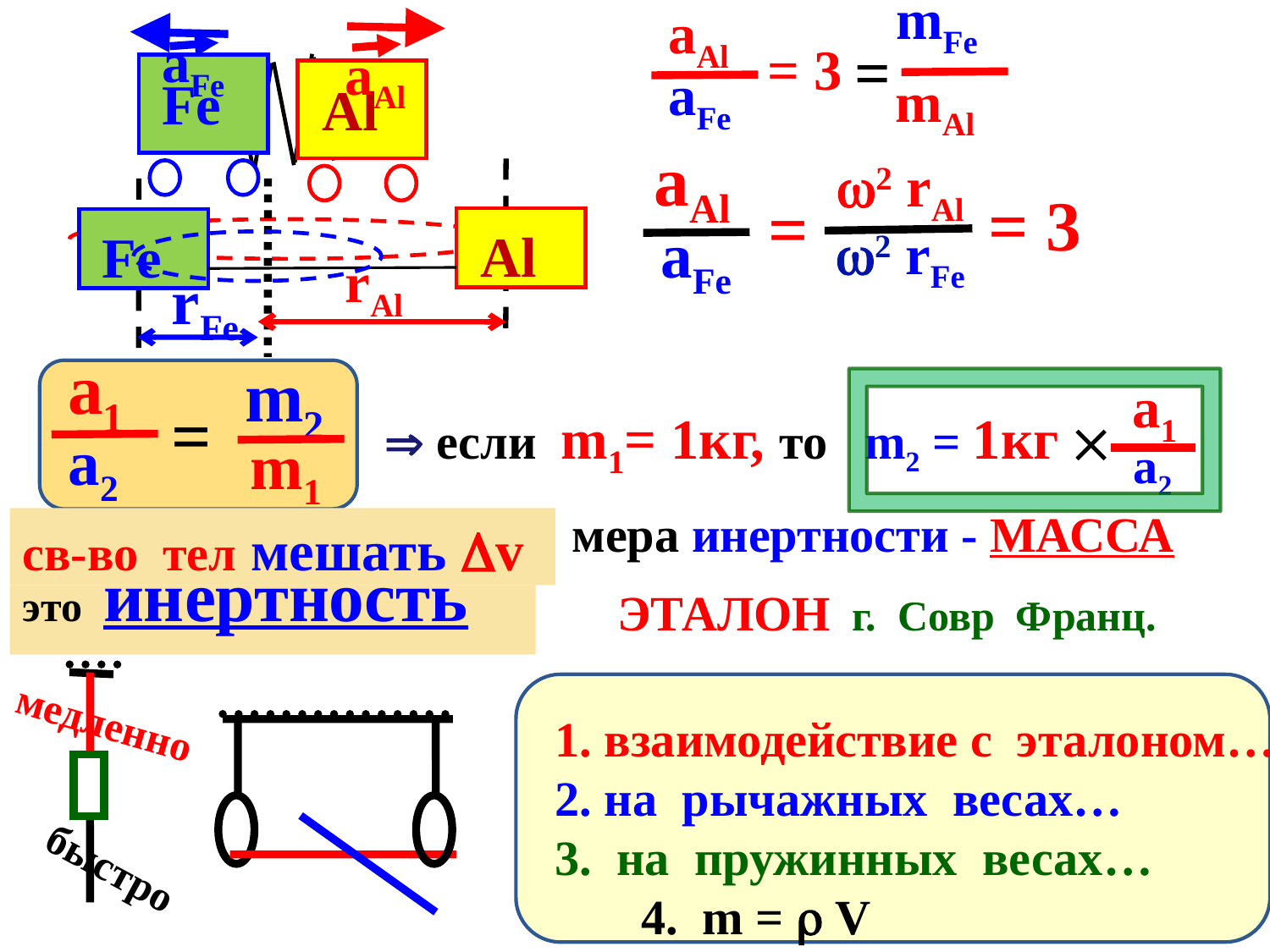

mFe
mAl

aAl
aFe

aFe

  =
 = 3

aAl

Fe

Al

aAl
aFe

ω2 rAl
 = 3
  =

Al

Fe
ω2 rFe

rAl
rFe
a1
a2

m2
m1

a1
a2

  =
⇒ если  m1= 1кг, то   m2 = 1кг ×
мера инертности - МАССА
св-во  тел мешать Δv

ЭТАЛОН  г.  Совр  Франц.
это  инертность

медленно
1. взаимодействие с  эталоном…
2. на  рычажных  весах…
3.  на  пружинных  весах…
       4.  m = ρ V

быстро